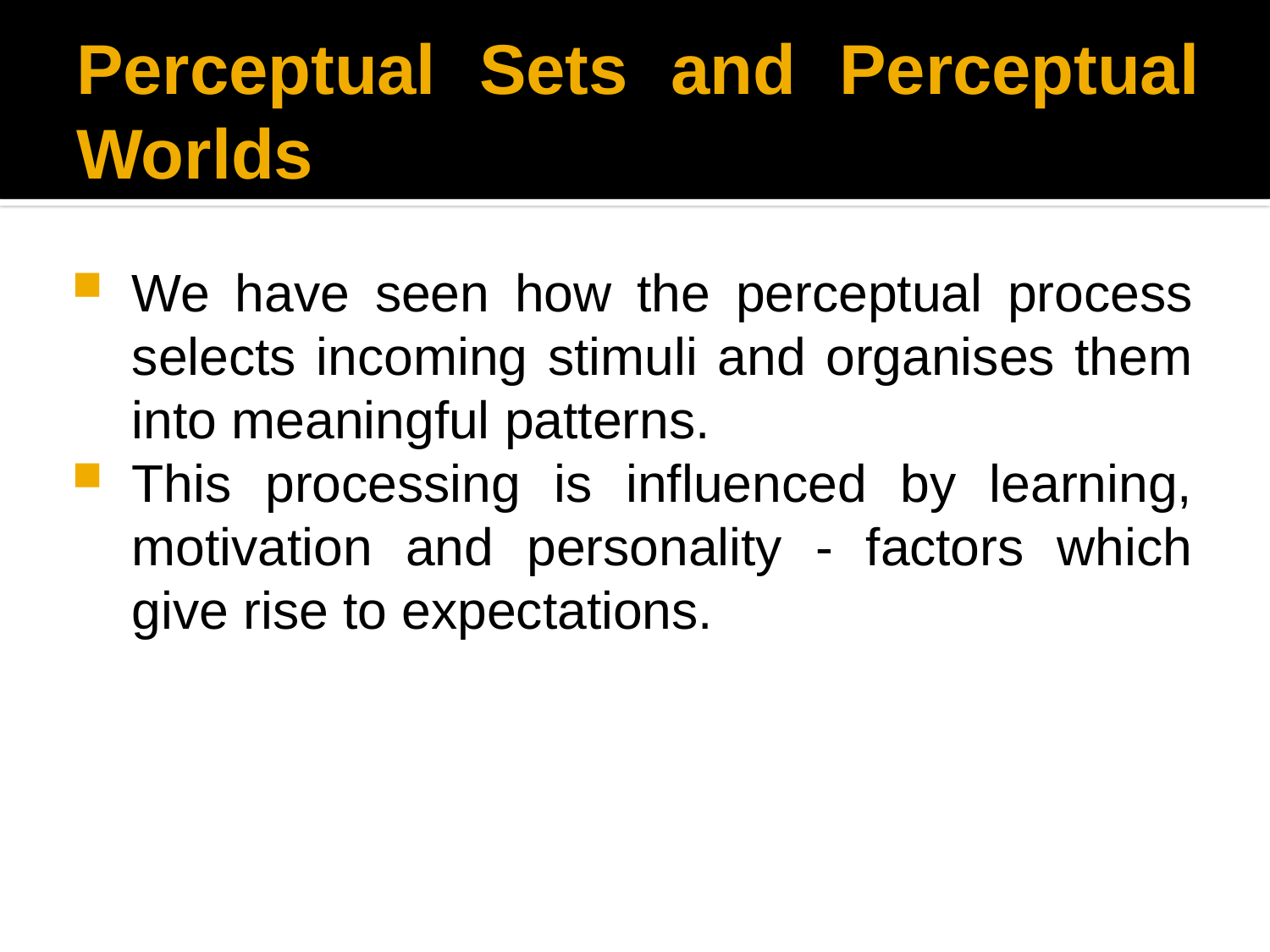

# Perceptual Sets and Perceptual Worlds
We have seen how the perceptual process selects incoming stimuli and organises them into meaningful patterns.
This processing is influenced by learning, motivation and personality - factors which give rise to expectations.